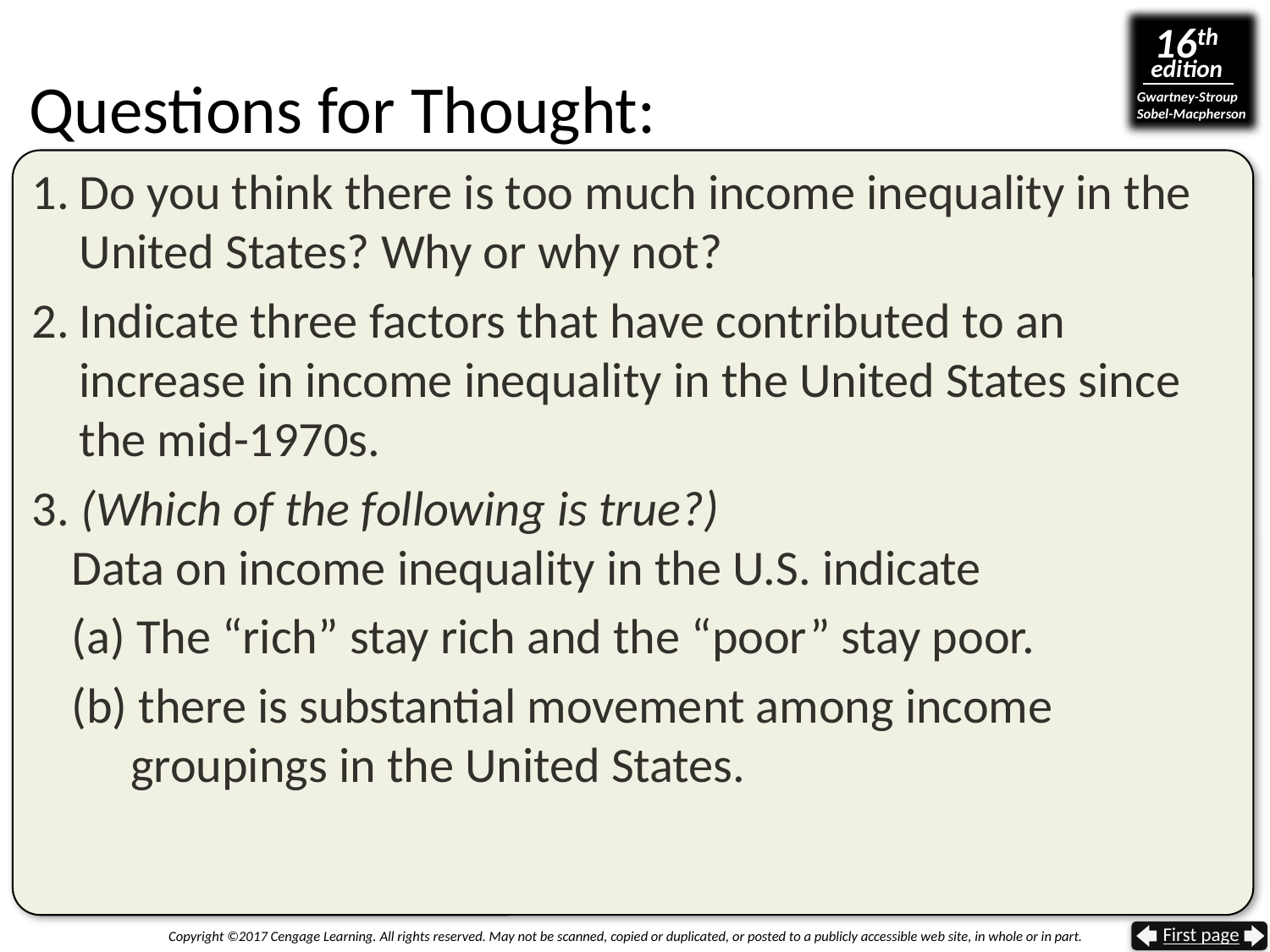

# Questions for Thought:
Do you think there is too much income inequality in the United States? Why or why not?
Indicate three factors that have contributed to an increase in income inequality in the United States since the mid-1970s.
3. (Which of the following is true?)
Data on income inequality in the U.S. indicate
(a) The “rich” stay rich and the “poor” stay poor.
(b) there is substantial movement among income
 groupings in the United States.